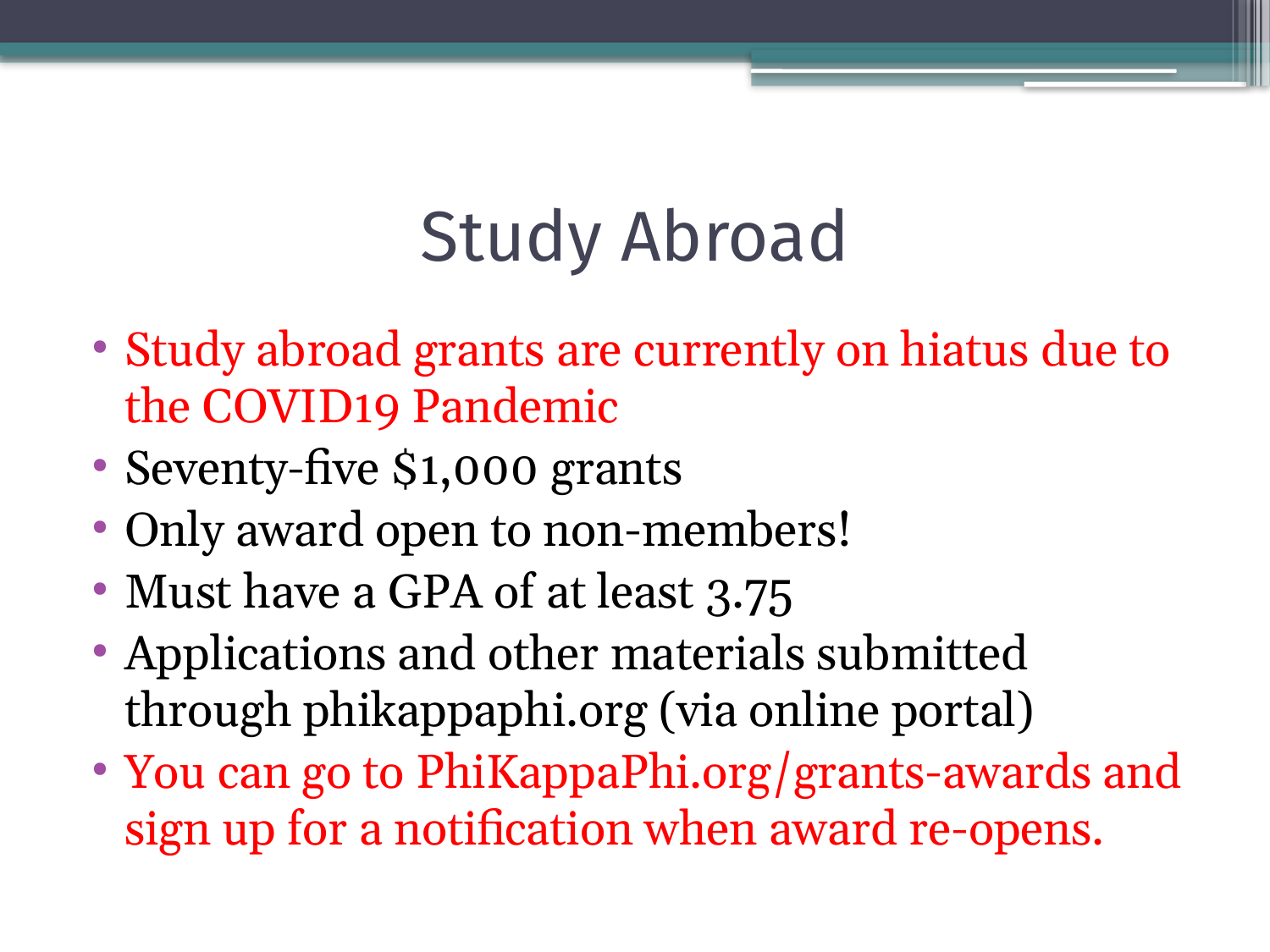

# Study Abroad
Study abroad grants are currently on hiatus due to the COVID19 Pandemic
Seventy-five $1,000 grants
Only award open to non-members!
Must have a GPA of at least 3.75
Applications and other materials submitted through phikappaphi.org (via online portal)
You can go to PhiKappaPhi.org/grants-awards and sign up for a notification when award re-opens.